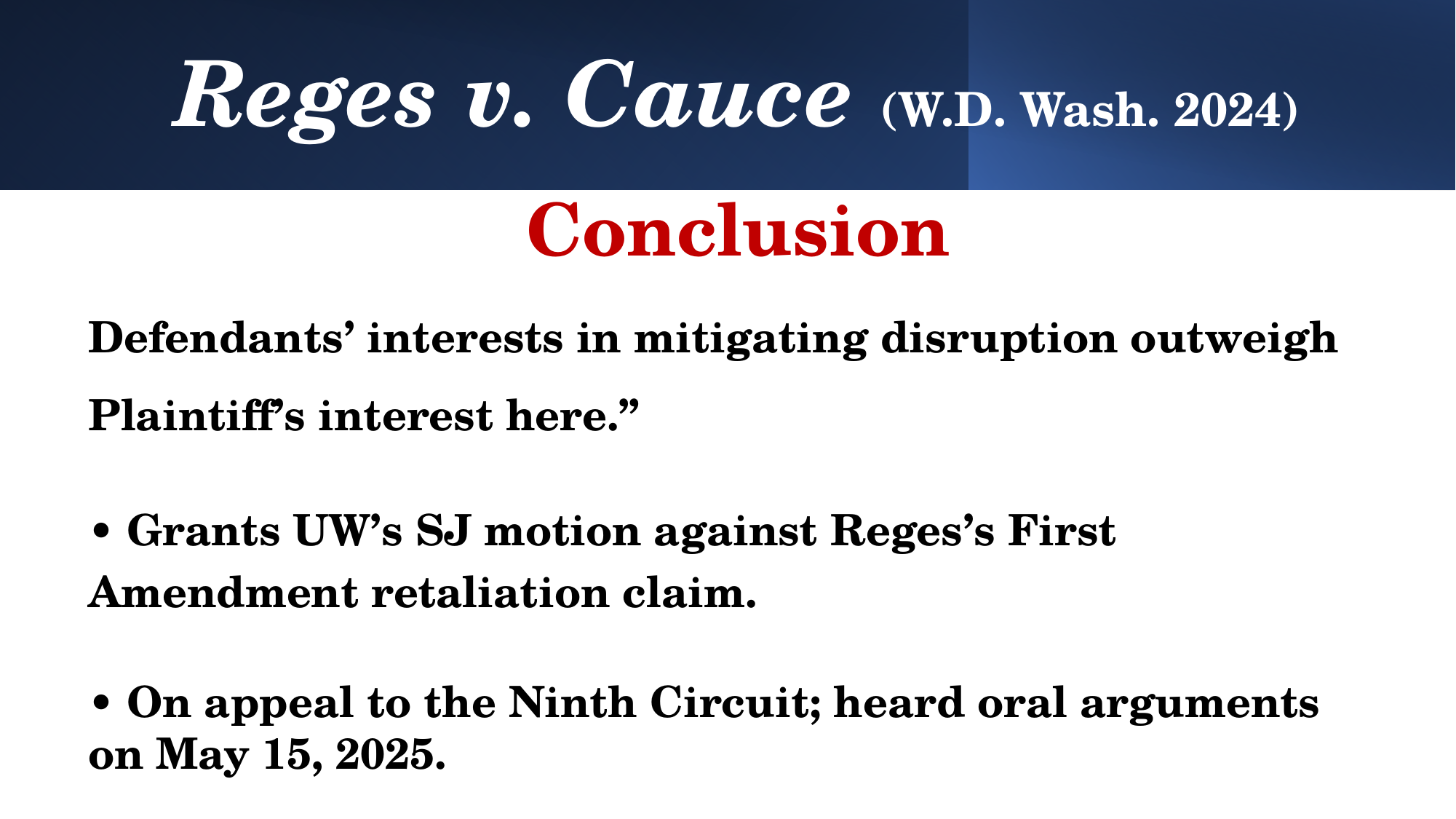

# Reges v. Cauce (W.D. Wash. 2024)
Conclusion
Defendants’ interests in mitigating disruption outweigh Plaintiff’s interest here.”

• Grants UW’s SJ motion against Reges’s First Amendment retaliation claim.

• On appeal to the Ninth Circuit; heard oral arguments on May 15, 2025.